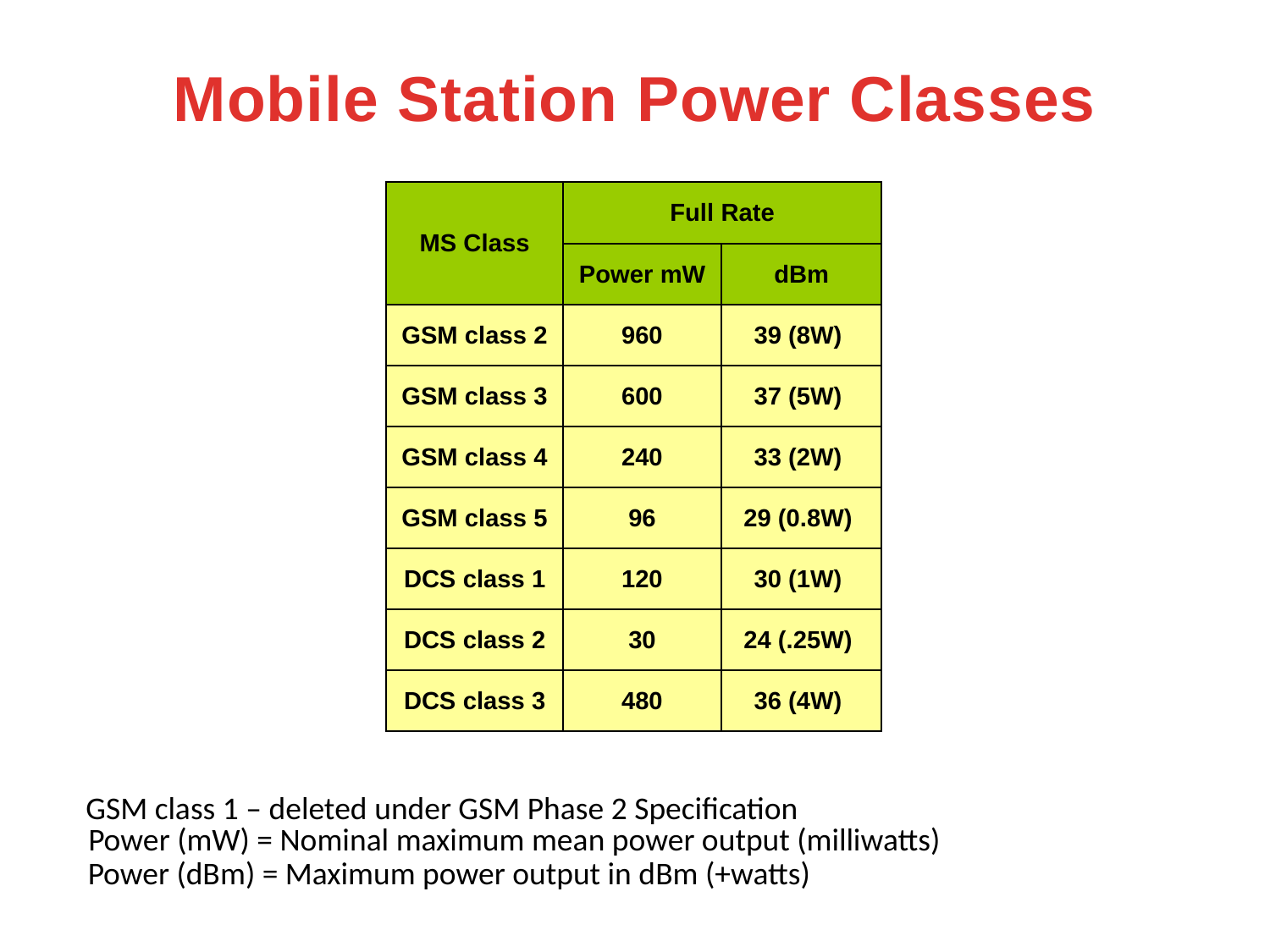

# Mobile Station Power Classes
| MS Class | Full Rate |  |
| --- | --- | --- |
|  | Power mW | dBm |
| GSM class 2 | 960 | 39 (8W) |
| GSM class 3 | 600 | 37 (5W) |
| GSM class 4 | 240 | 33 (2W) |
| GSM class 5 | 96 | 29 (0.8W) |
| DCS class 1 | 120 | 30 (1W) |
| DCS class 2 | 30 | 24 (.25W) |
| DCS class 3 | 480 | 36 (4W) |
GSM class 1 – deleted under GSM Phase 2 Specification
Power (mW) = Nominal maximum mean power output (milliwatts)
Power (dBm) = Maximum power output in dBm (+watts)